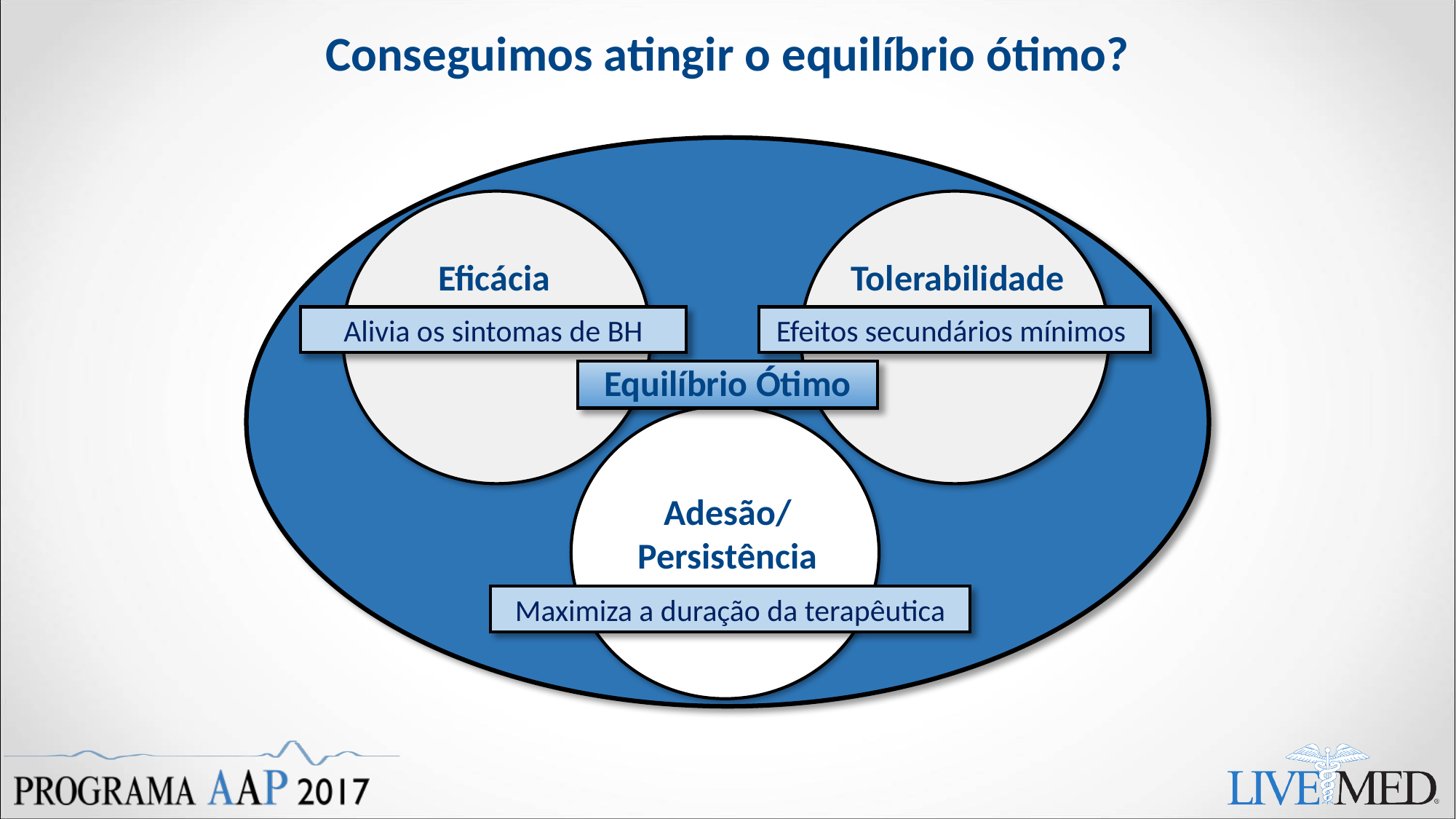

# Conseguimos atingir o equilíbrio ótimo?

Eficácia
Tolerabilidade
Alivia os sintomas de BH
Efeitos secundários mínimos
Equilíbrio Ótimo

Adesão/
Persistência
Maximiza a duração da terapêutica